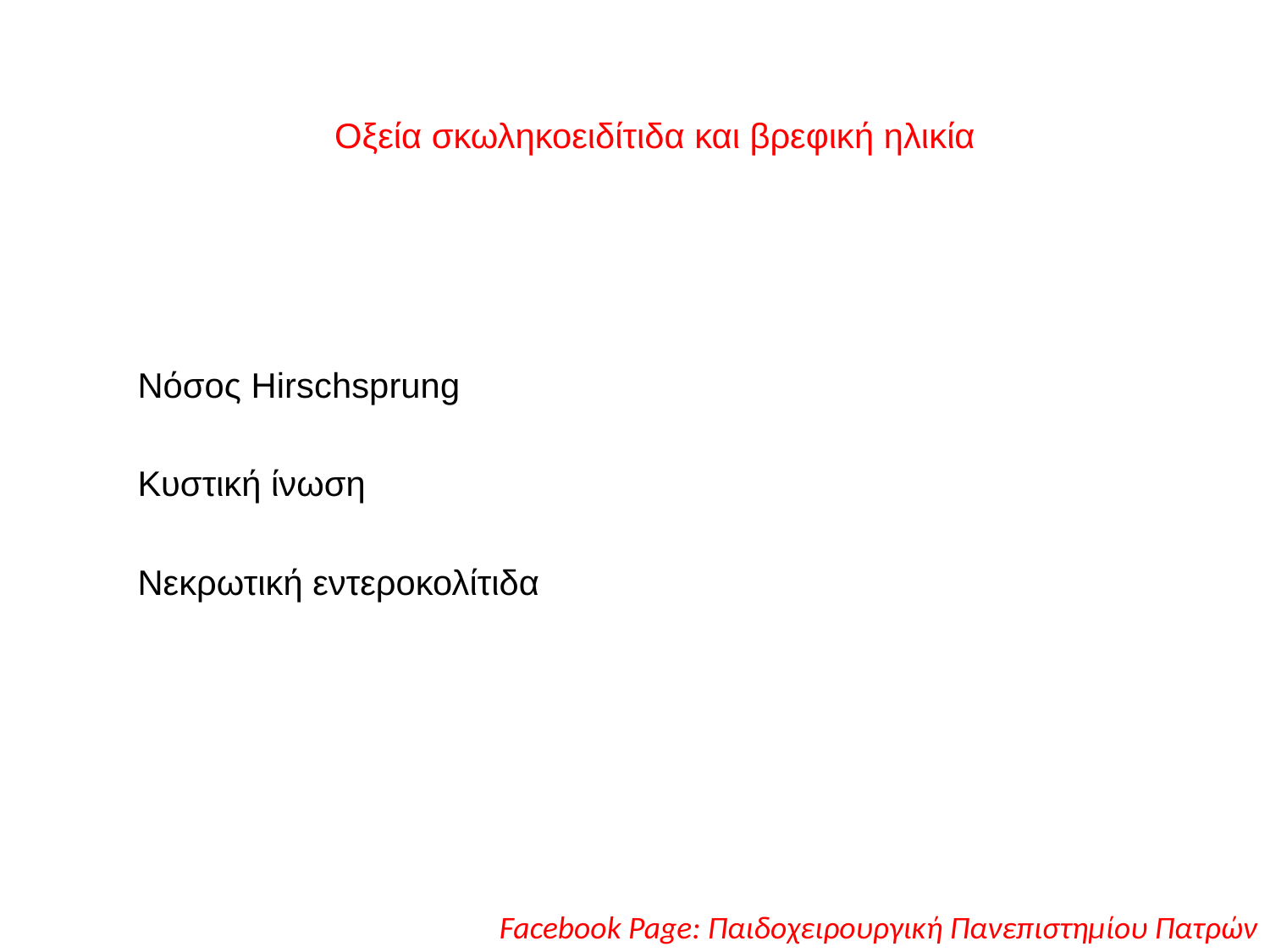

# Οξεία σκωληκοειδίτιδα και βρεφική ηλικία
Νόσος Hirschsprung

Κυστική ίνωση

Νεκρωτική εντεροκολίτιδα
Facebook Page: Παιδοχειρουργική Πανεπιστημίου Πατρών